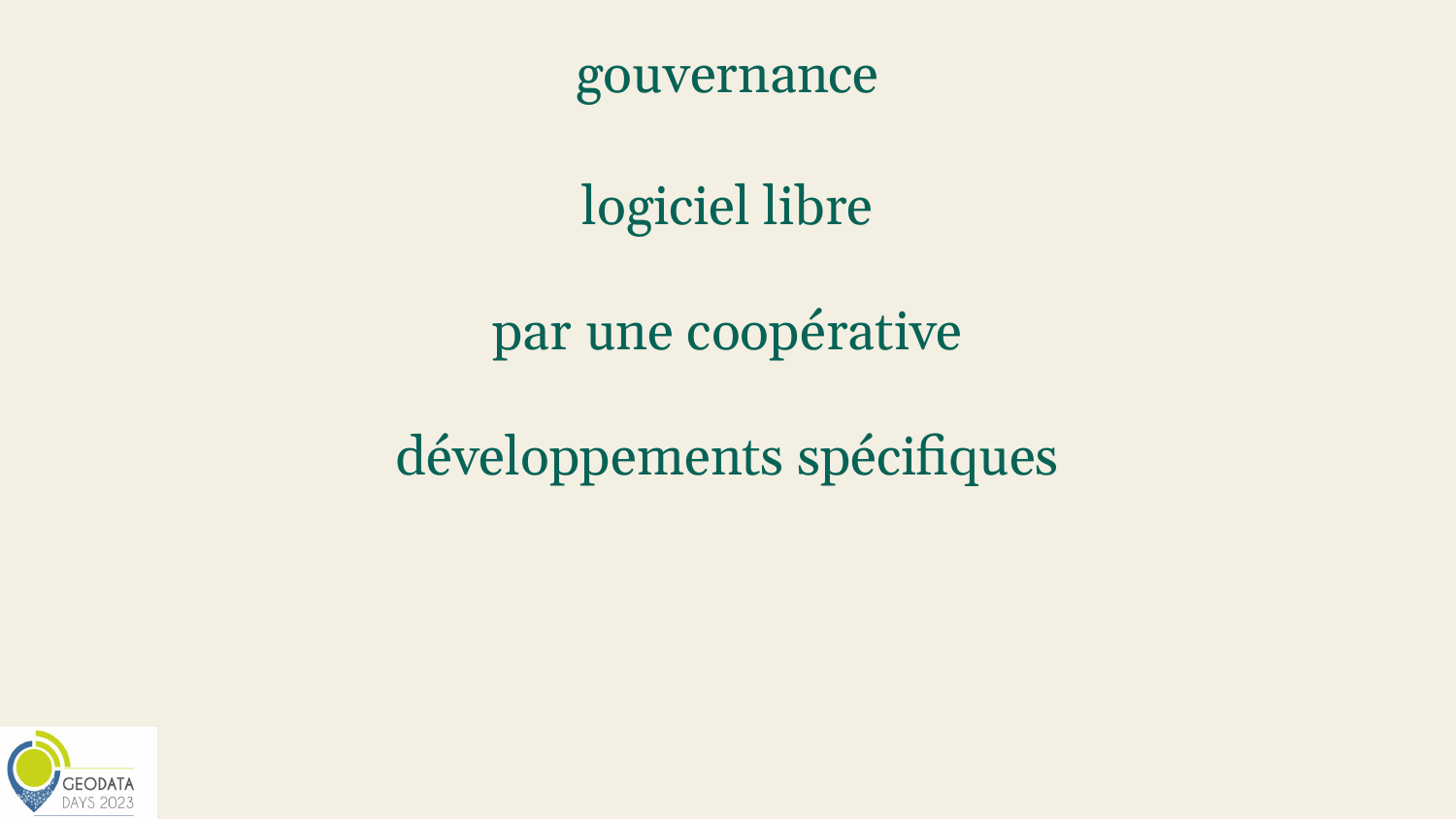

# gouvernance
logiciel libre
par une coopérative
développements spécifiques